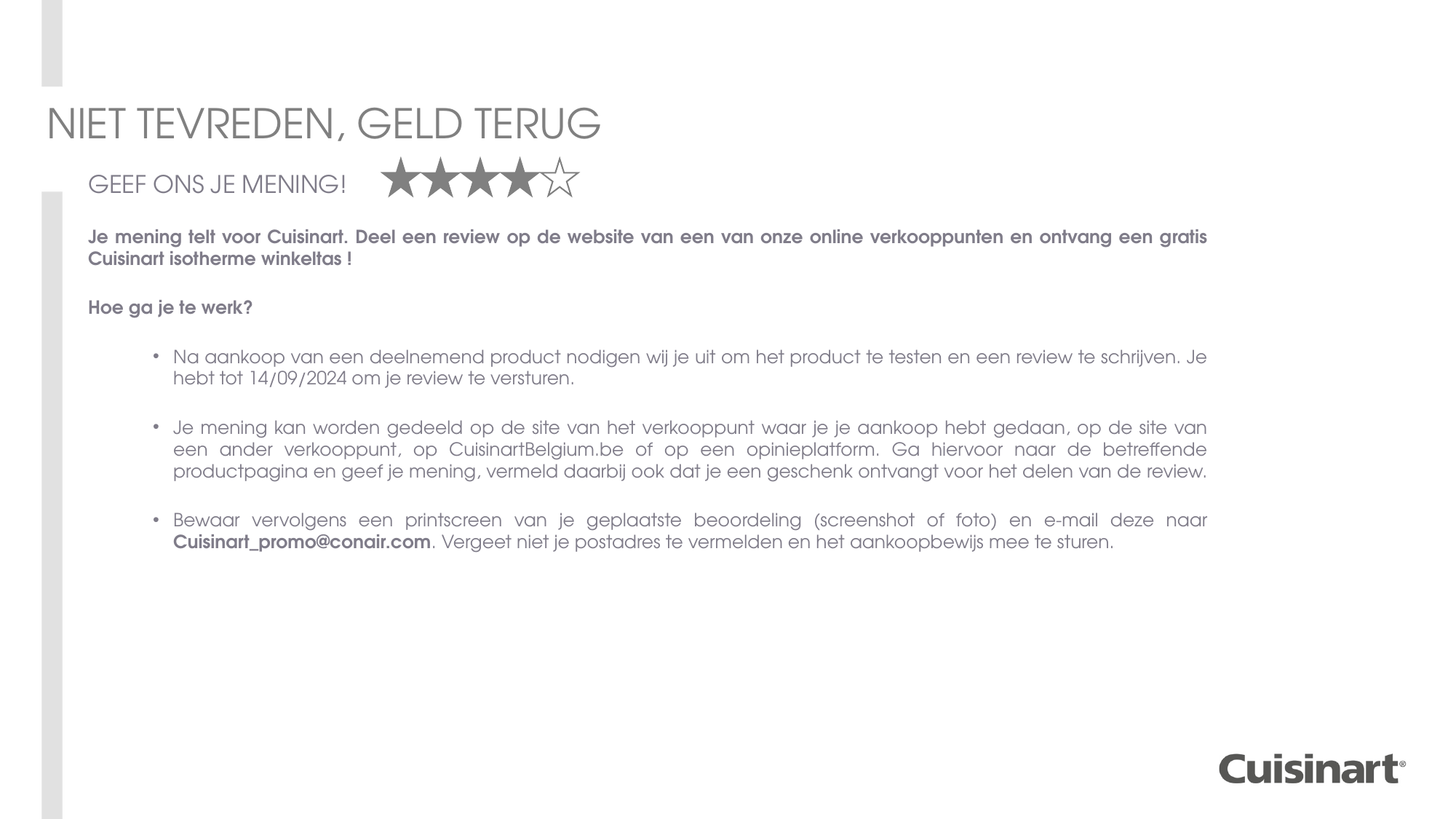

NIET TEVREDEN, GELD TERUG

GEEF ONS JE MENING!
Je mening telt voor Cuisinart. Deel een review op de website van een van onze online verkooppunten en ontvang een gratis Cuisinart isotherme winkeltas !
Hoe ga je te werk?
Na aankoop van een deelnemend product nodigen wij je uit om het product te testen en een review te schrijven. Je hebt tot 14/09/2024 om je review te versturen.
Je mening kan worden gedeeld op de site van het verkooppunt waar je je aankoop hebt gedaan, op de site van een ander verkooppunt, op CuisinartBelgium.be of op een opinieplatform. Ga hiervoor naar de betreffende productpagina en geef je mening, vermeld daarbij ook dat je een geschenk ontvangt voor het delen van de review.
Bewaar vervolgens een printscreen van je geplaatste beoordeling (screenshot of foto) en e-mail deze naar Cuisinart_promo@conair.com. Vergeet niet je postadres te vermelden en het aankoopbewijs mee te sturen.